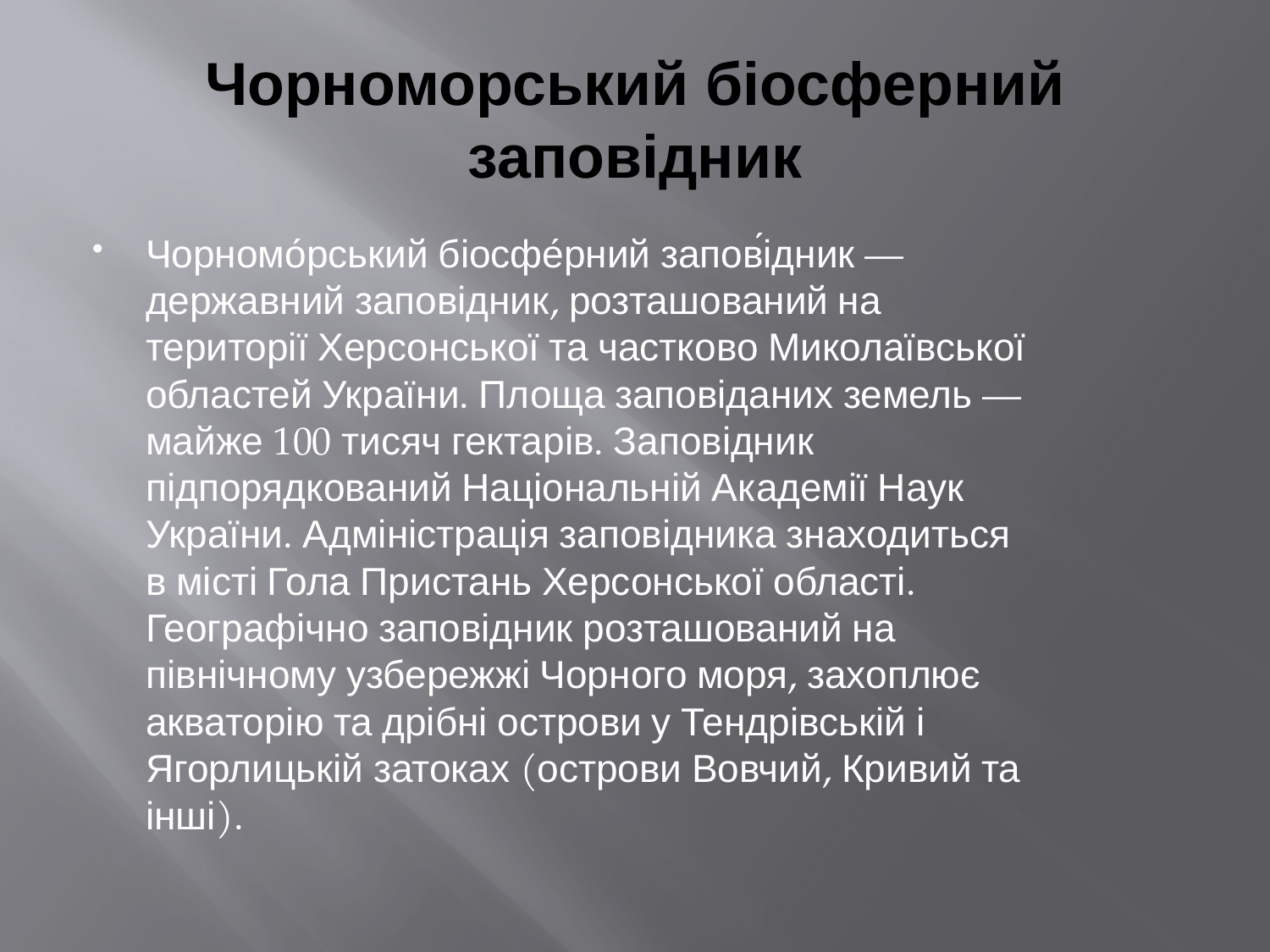

# Чорноморський біосферний заповідник
Чорномо́рський біосфе́рний запов́ідник — державний заповідник, розташований на території Херсонської та частково Миколаївської областей України. Площа заповіданих земель — майже 100 тисяч гектарів. Заповідник підпорядкований Національній Академії Наук України. Адміністрація заповідника знаходиться в місті Гола Пристань Херсонської області. Географічно заповідник розташований на північному узбережжі Чорного моря, захоплює акваторію та дрібні острови у Тендрівській і Ягорлицькій затоках (острови Вовчий, Кривий та інші).